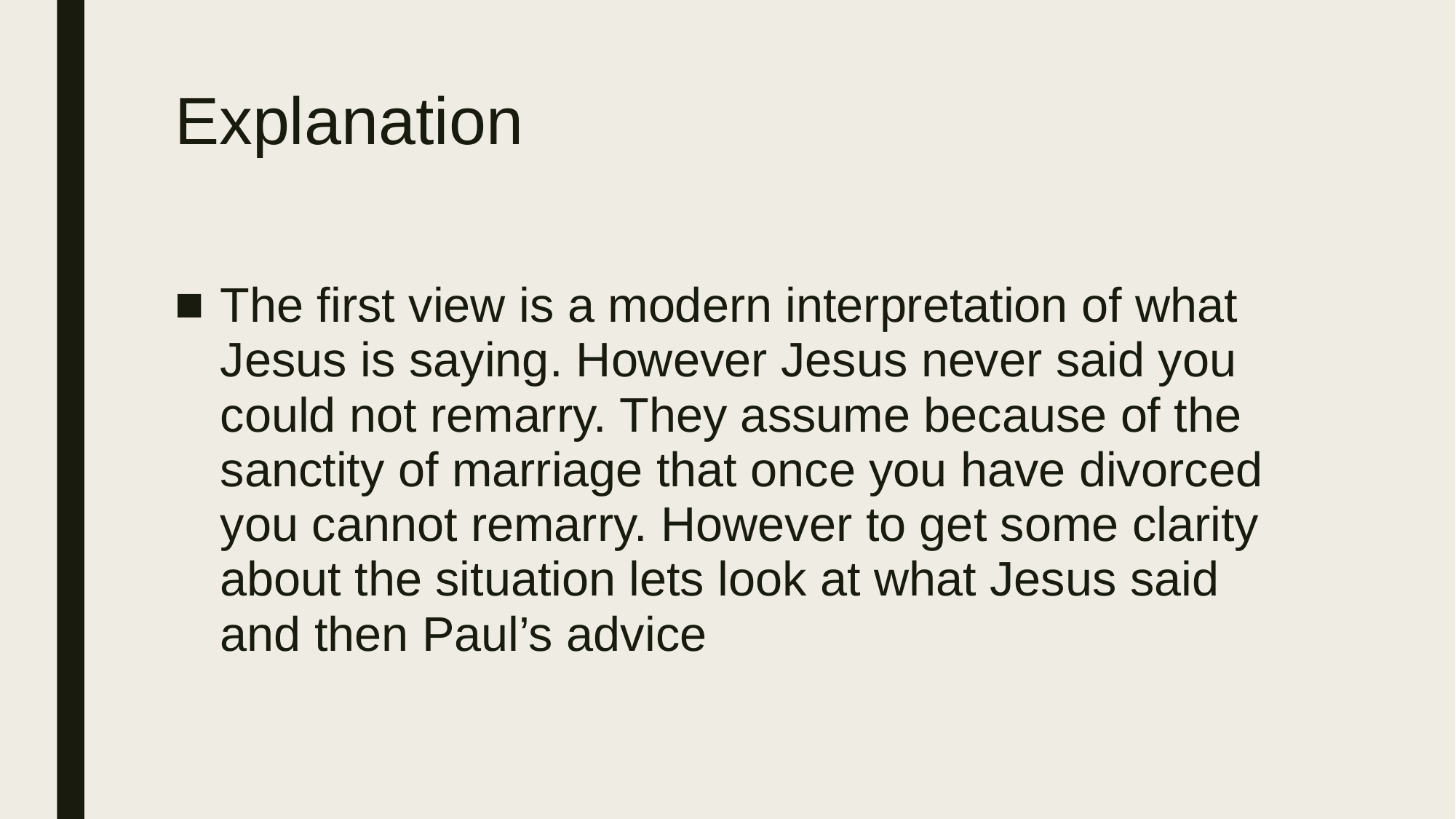

# Explanation
The first view is a modern interpretation of what Jesus is saying. However Jesus never said you could not remarry. They assume because of the sanctity of marriage that once you have divorced you cannot remarry. However to get some clarity about the situation lets look at what Jesus said and then Paul’s advice